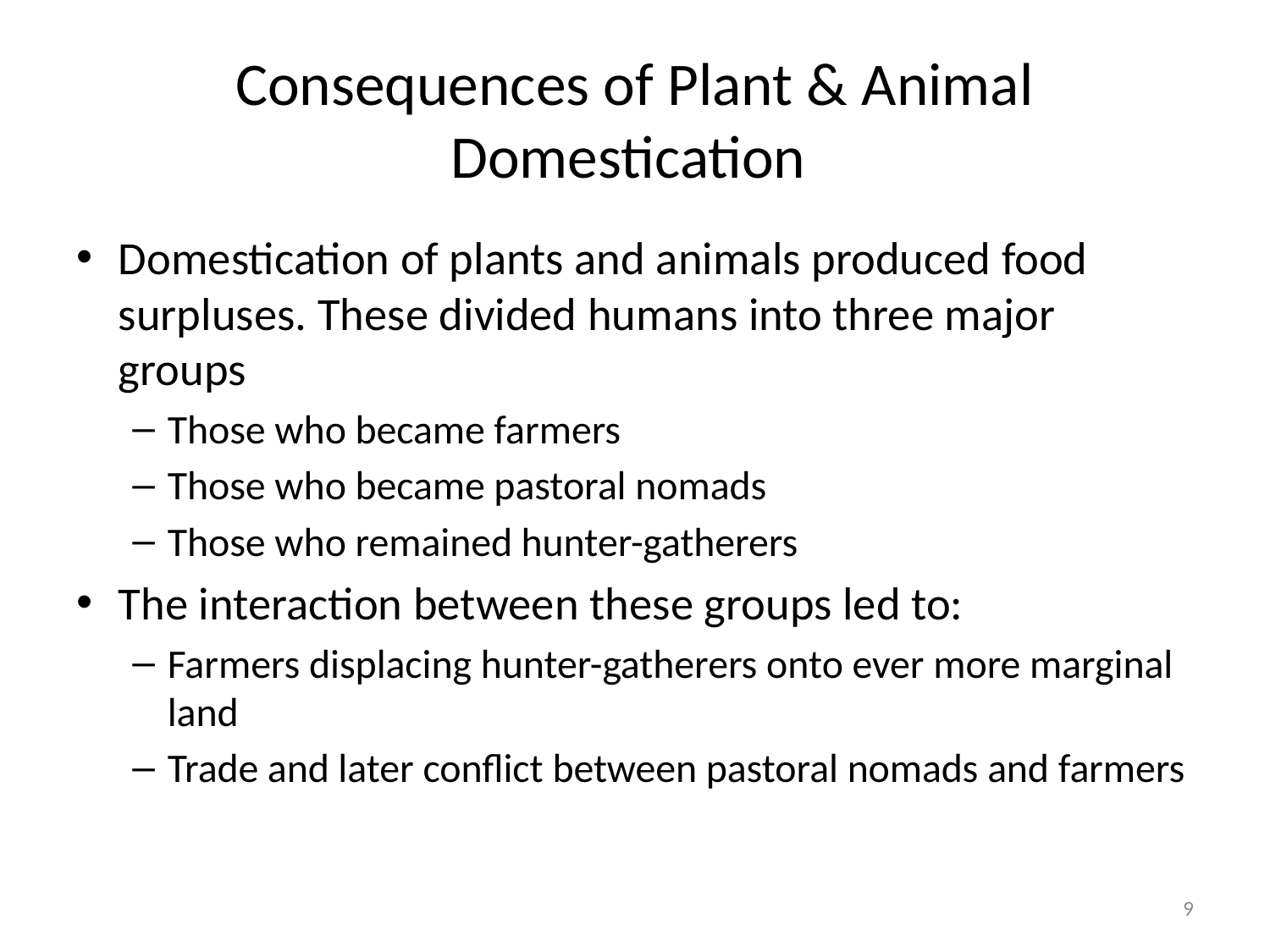

# Consequences of Plant & Animal Domestication
Domestication of plants and animals produced food surpluses. These divided humans into three major groups
Those who became farmers
Those who became pastoral nomads
Those who remained hunter-gatherers
The interaction between these groups led to:
Farmers displacing hunter-gatherers onto ever more marginal land
Trade and later conflict between pastoral nomads and farmers
9